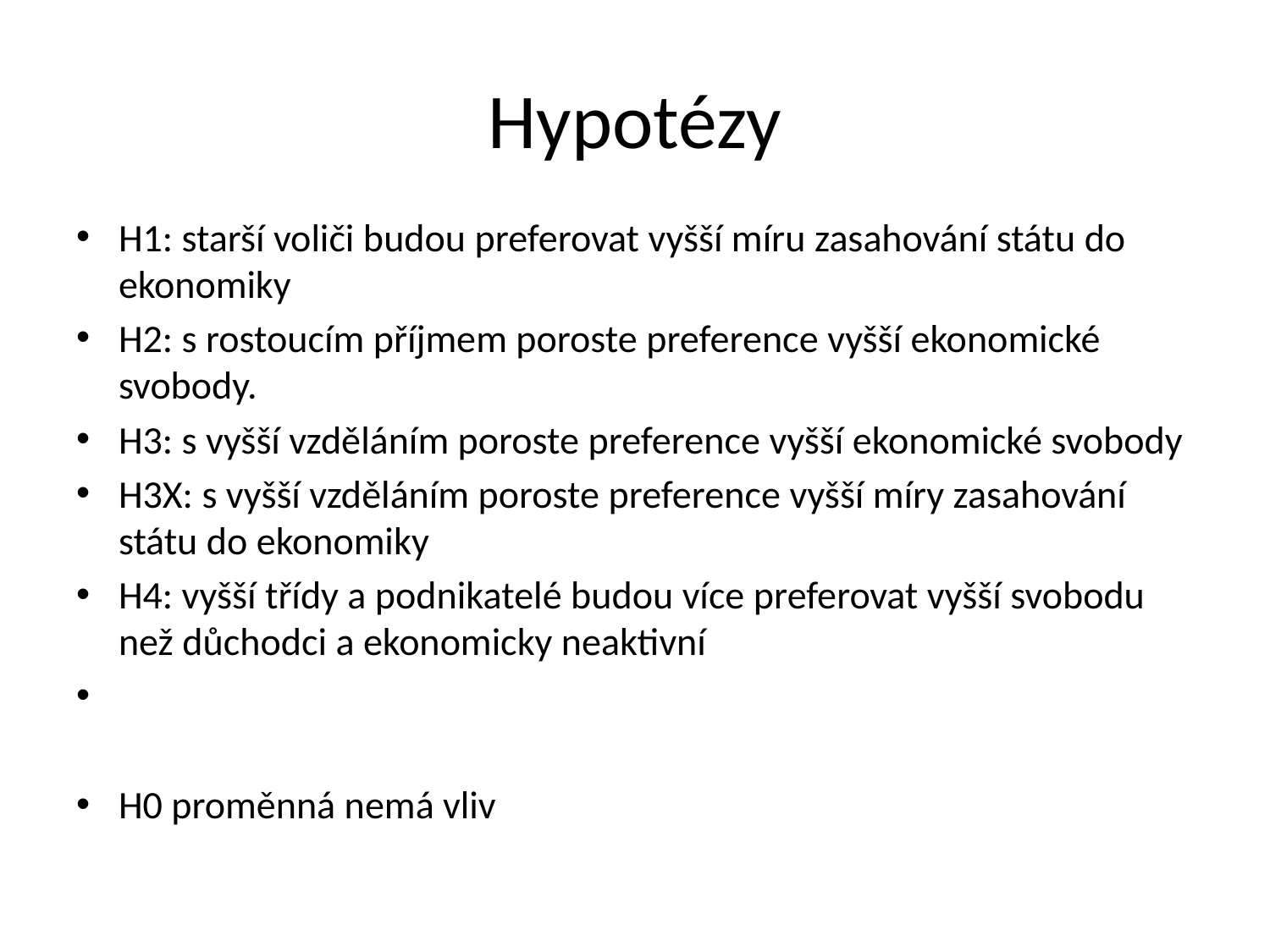

# Hypotézy
H1: starší voliči budou preferovat vyšší míru zasahování státu do ekonomiky
H2: s rostoucím příjmem poroste preference vyšší ekonomické svobody.
H3: s vyšší vzděláním poroste preference vyšší ekonomické svobody
H3X: s vyšší vzděláním poroste preference vyšší míry zasahování státu do ekonomiky
H4: vyšší třídy a podnikatelé budou více preferovat vyšší svobodu než důchodci a ekonomicky neaktivní

H0 proměnná nemá vliv